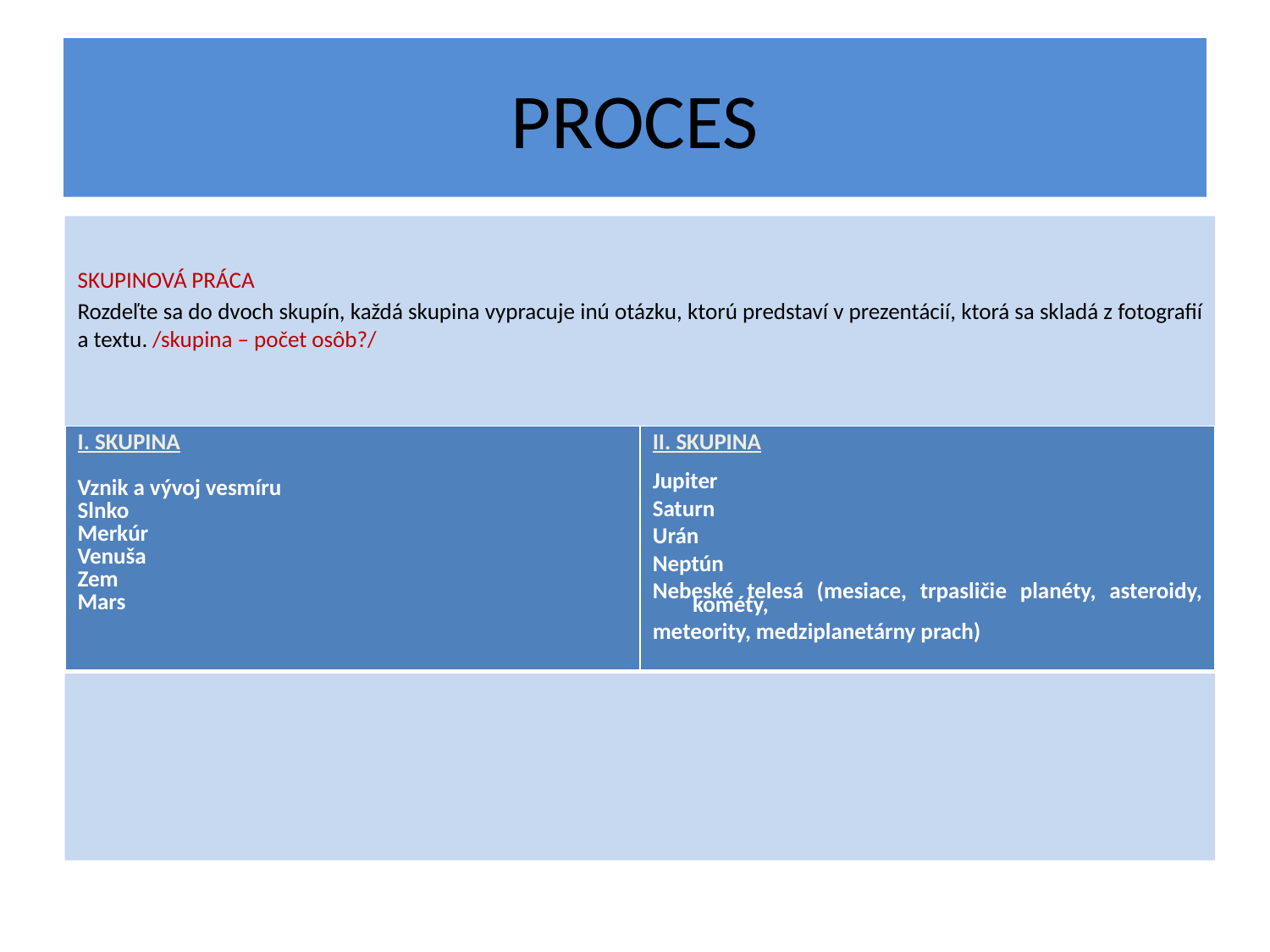

# PROCES

SKUPINOVÁ PRÁCA
Rozdeľte sa do dvoch skupín, každá skupina vypracuje inú otázku, ktorú predstaví v prezentácií, ktorá sa skladá z fotografií a textu. /skupina – počet osôb?/

| I. SKUPINA Vznik a vývoj vesmíru Slnko Merkúr Venuša Zem Mars | II. SKUPINA Jupiter Saturn Urán Neptún Nebeské telesá (mesiace, trpasličie planéty, asteroidy, kométy, meteority, medziplanetárny prach) |
| --- | --- |